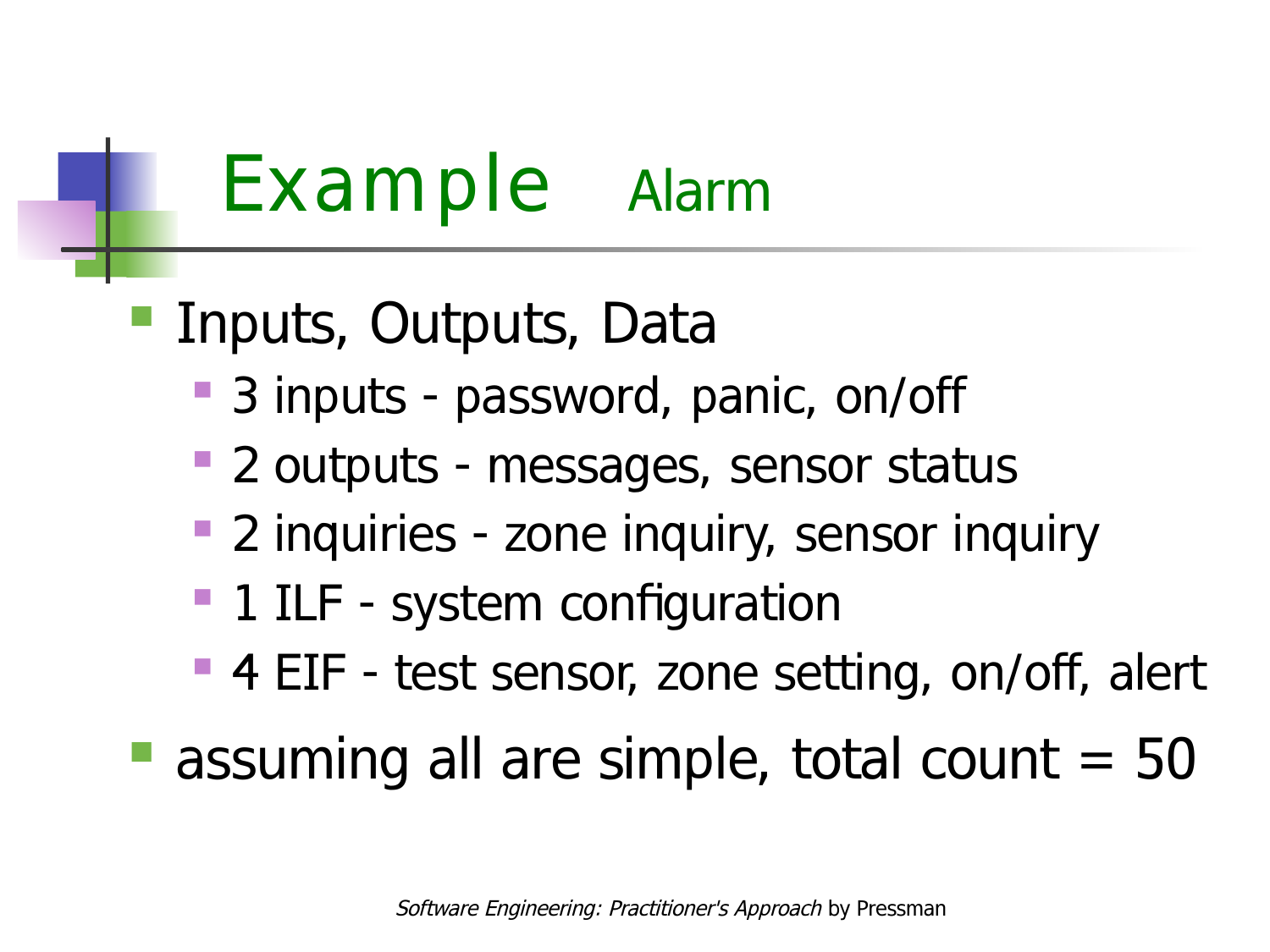

# Example   Alarm
Inputs, Outputs, Data
3 inputs - password, panic, on/off
2 outputs - messages, sensor status
2 inquiries - zone inquiry, sensor inquiry
1 ILF - system configuration
4 EIF - test sensor, zone setting, on/off, alert
assuming all are simple, total count = 50
Software Engineering: Practitioner's Approach by Pressman